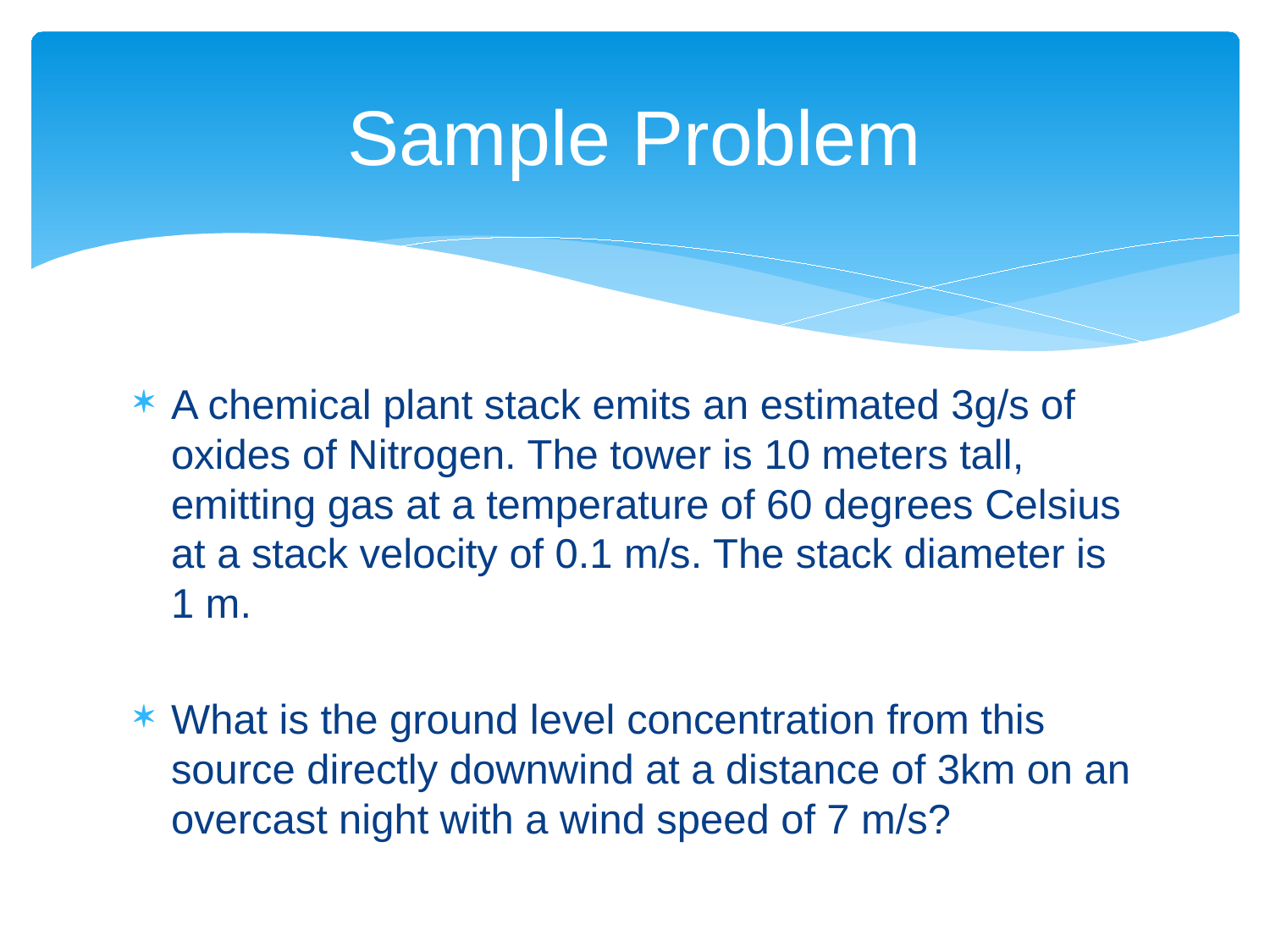

# Sample Problem
A chemical plant stack emits an estimated 3g/s of oxides of Nitrogen. The tower is 10 meters tall, emitting gas at a temperature of 60 degrees Celsius at a stack velocity of 0.1 m/s. The stack diameter is 1 m.

What is the ground level concentration from this source directly downwind at a distance of 3km on an overcast night with a wind speed of 7 m/s?